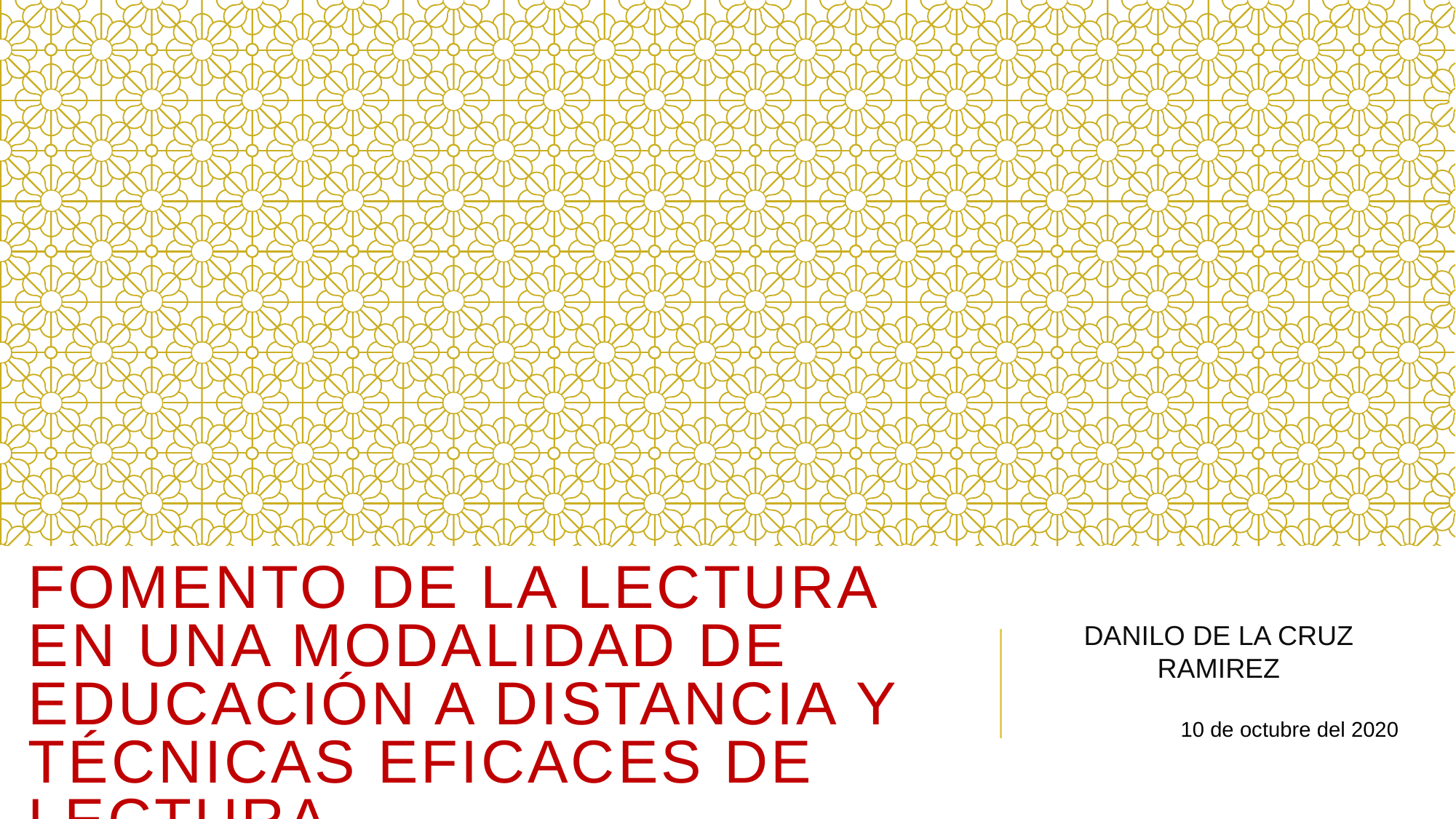

DANILO DE LA CRUZ RAMIREZ

10 de octubre del 2020
# FOMENTO DE LA LECTURA EN UNA MODALIDAD DE EDUCACIÓN A DISTANCIA y técnicas eficaces de lectura.